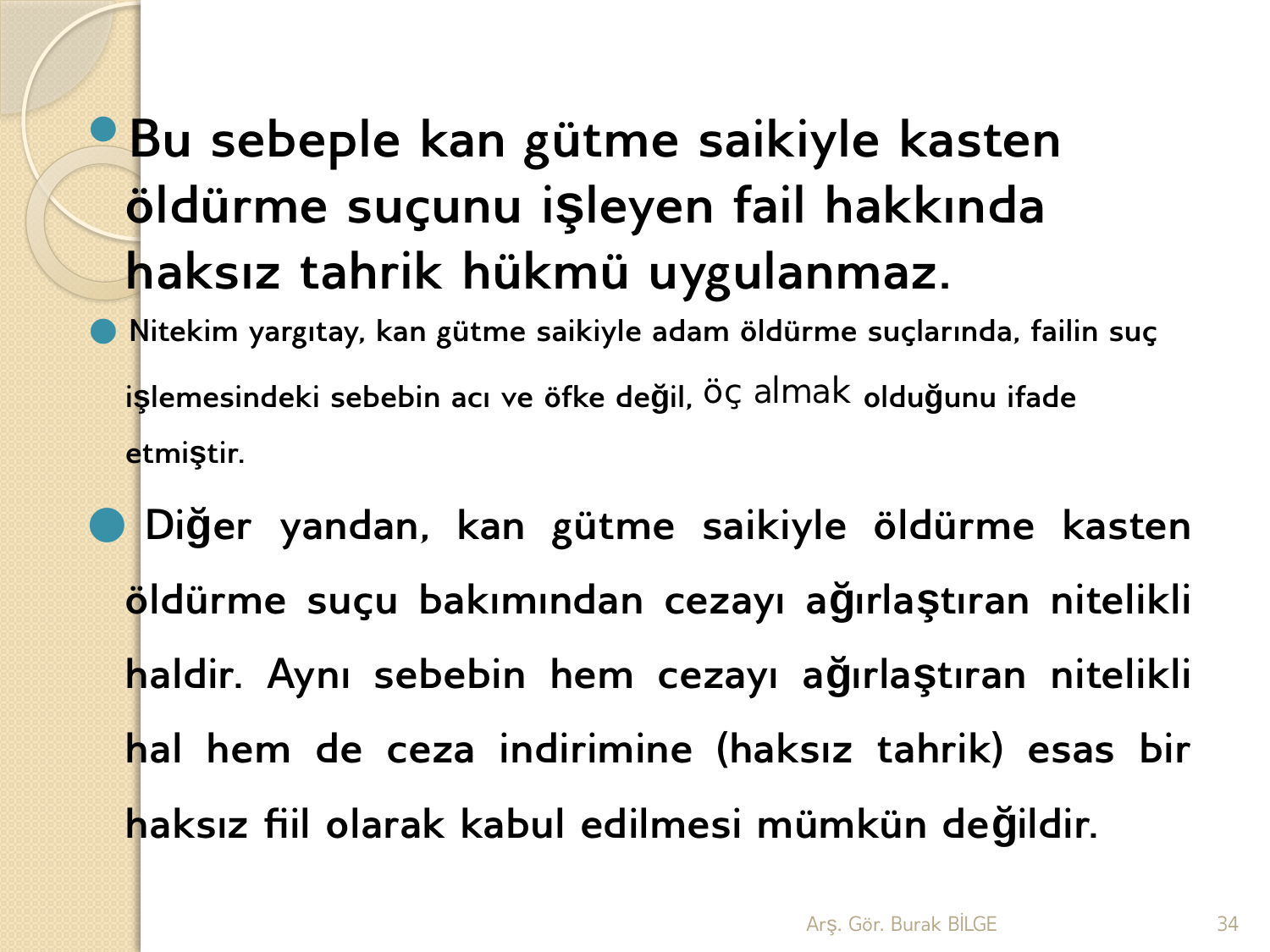

Bu sebeple kan gütme saikiyle kasten öldürme suçunu işleyen fail hakkında haksız tahrik hükmü uygulanmaz.
Nitekim yargıtay, kan gütme saikiyle adam öldürme suçlarında, failin suç işlemesindeki sebebin acı ve öfke değil, öç almak olduğunu ifade etmiştir.
Diğer yandan, kan gütme saikiyle öldürme kasten öldürme suçu bakımından cezayı ağırlaştıran nitelikli haldir. Aynı sebebin hem cezayı ağırlaştıran nitelikli hal hem de ceza indirimine (haksız tahrik) esas bir haksız fiil olarak kabul edilmesi mümkün değildir.

Arş. Gör. Burak BİLGE
34